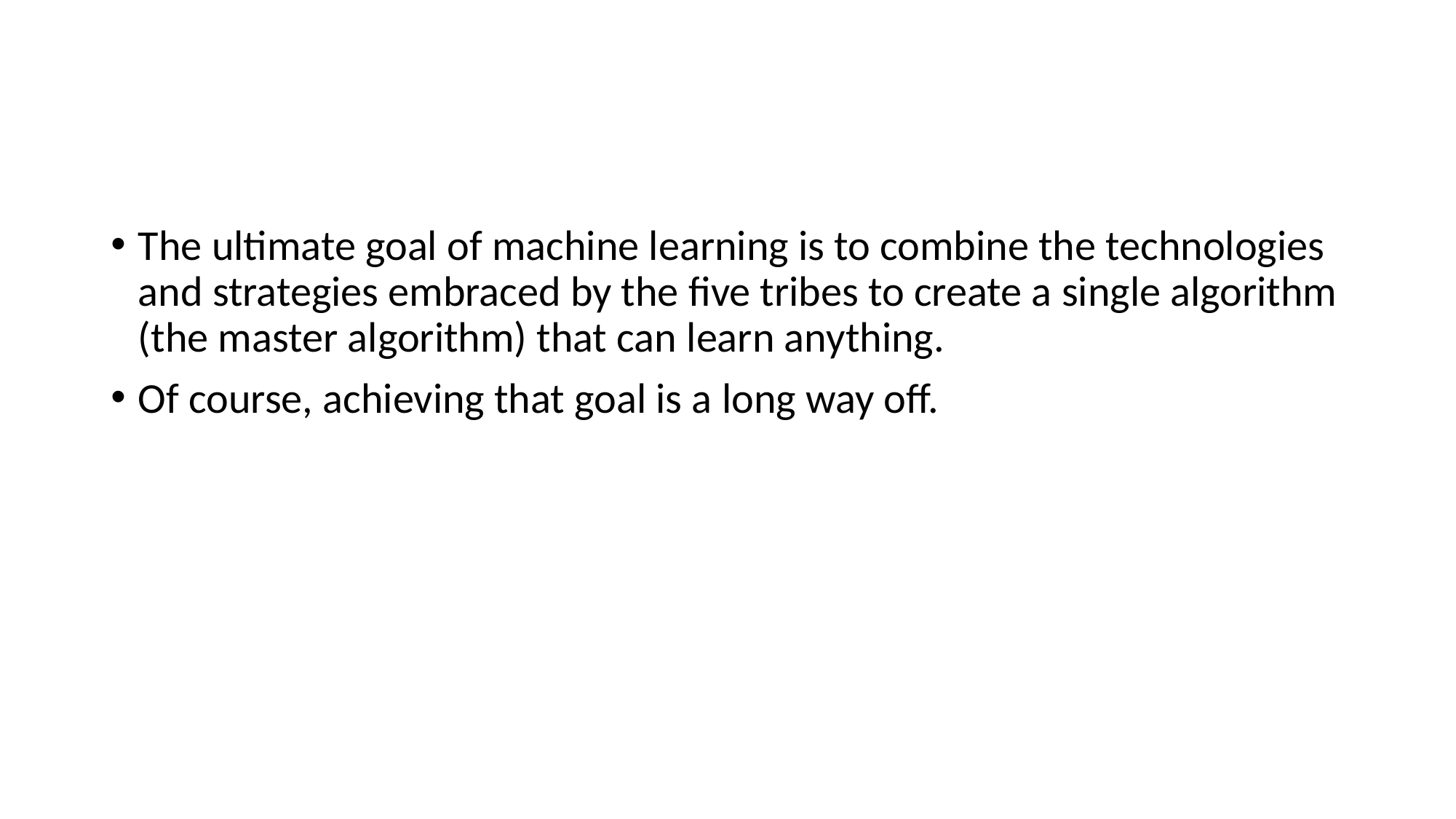

#
The ultimate goal of machine learning is to combine the technologies and strategies embraced by the five tribes to create a single algorithm (the master algorithm) that can learn anything.
Of course, achieving that goal is a long way off.